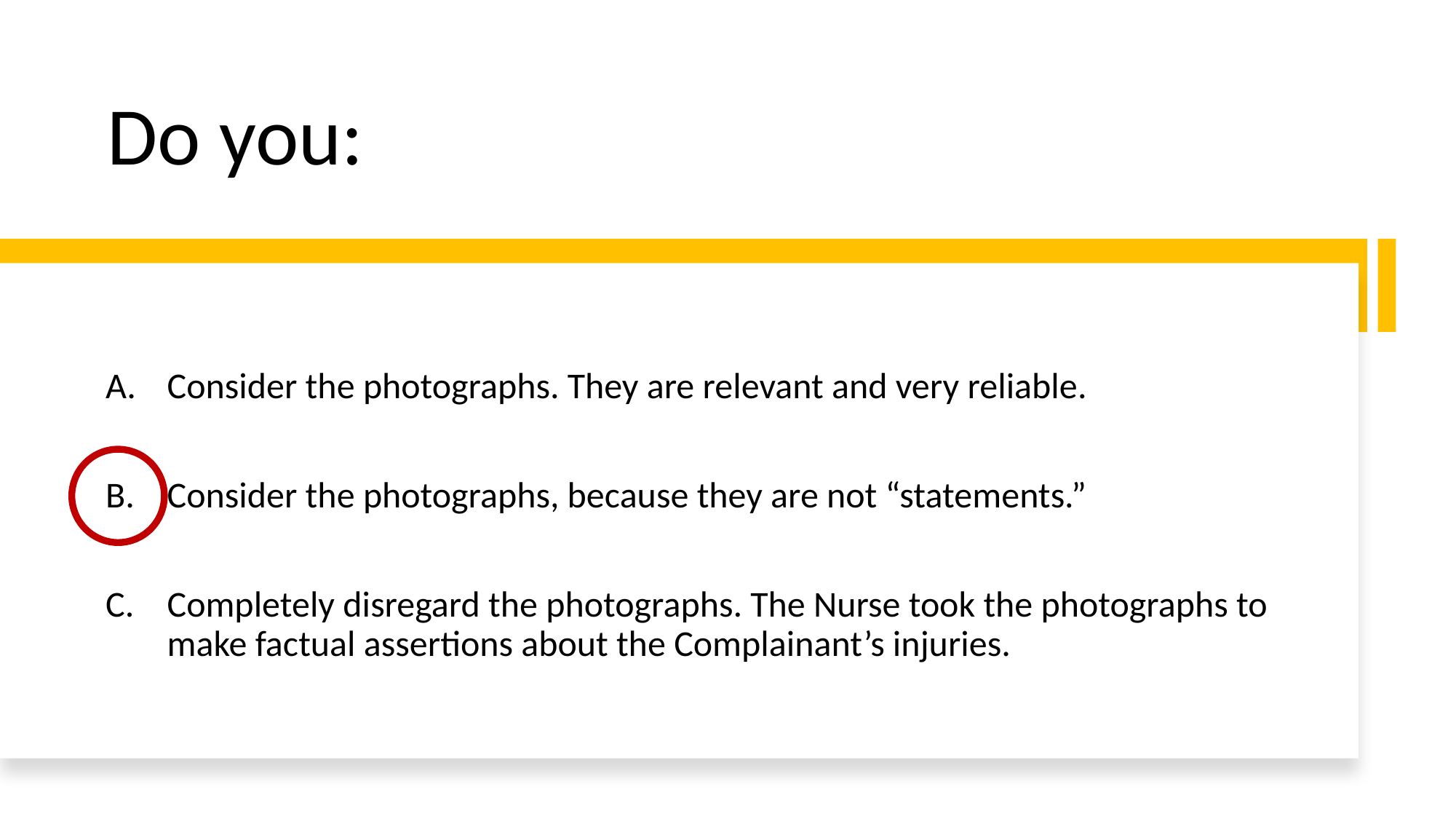

# Do you:

Consider the photographs. They are relevant and very reliable.

Consider the photographs, because they are not “statements.”

Completely disregard the photographs. The Nurse took the photographs to make factual assertions about the Complainant’s injuries.